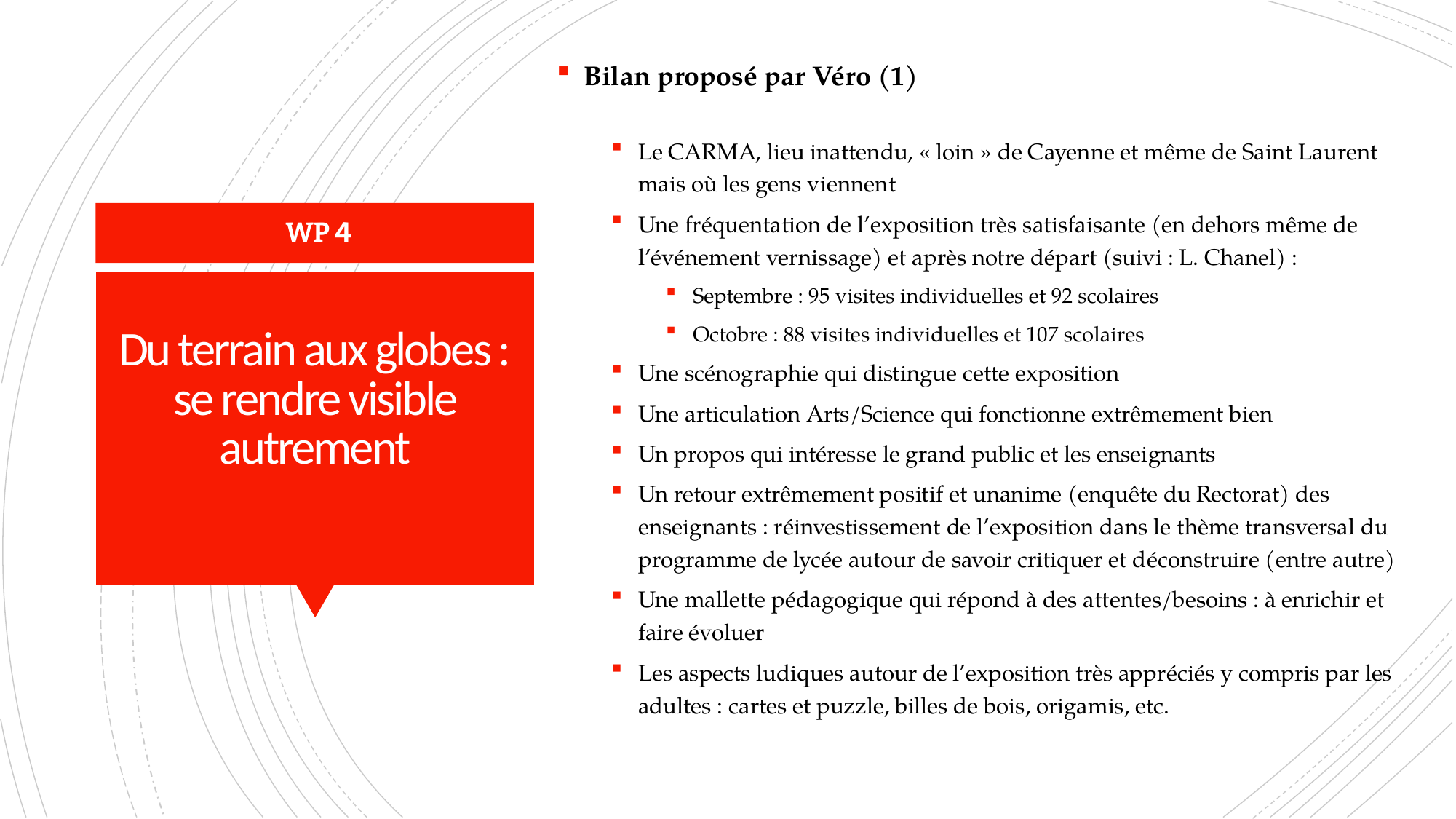

Bilan proposé par Véro (1)

Le CARMA, lieu inattendu, « loin » de Cayenne et même de Saint Laurent mais où les gens viennent
Une fréquentation de l’exposition très satisfaisante (en dehors même de l’événement vernissage) et après notre départ (suivi : L. Chanel) :
Septembre : 95 visites individuelles et 92 scolaires
Octobre : 88 visites individuelles et 107 scolaires
Une scénographie qui distingue cette exposition
Une articulation Arts/Science qui fonctionne extrêmement bien
Un propos qui intéresse le grand public et les enseignants
Un retour extrêmement positif et unanime (enquête du Rectorat) des enseignants : réinvestissement de l’exposition dans le thème transversal du programme de lycée autour de savoir critiquer et déconstruire (entre autre)
Une mallette pédagogique qui répond à des attentes/besoins : à enrichir et faire évoluer
Les aspects ludiques autour de l’exposition très appréciés y compris par les adultes : cartes et puzzle, billes de bois, origamis, etc.

WP 4
# Du terrain aux globes : se rendre visible autrement